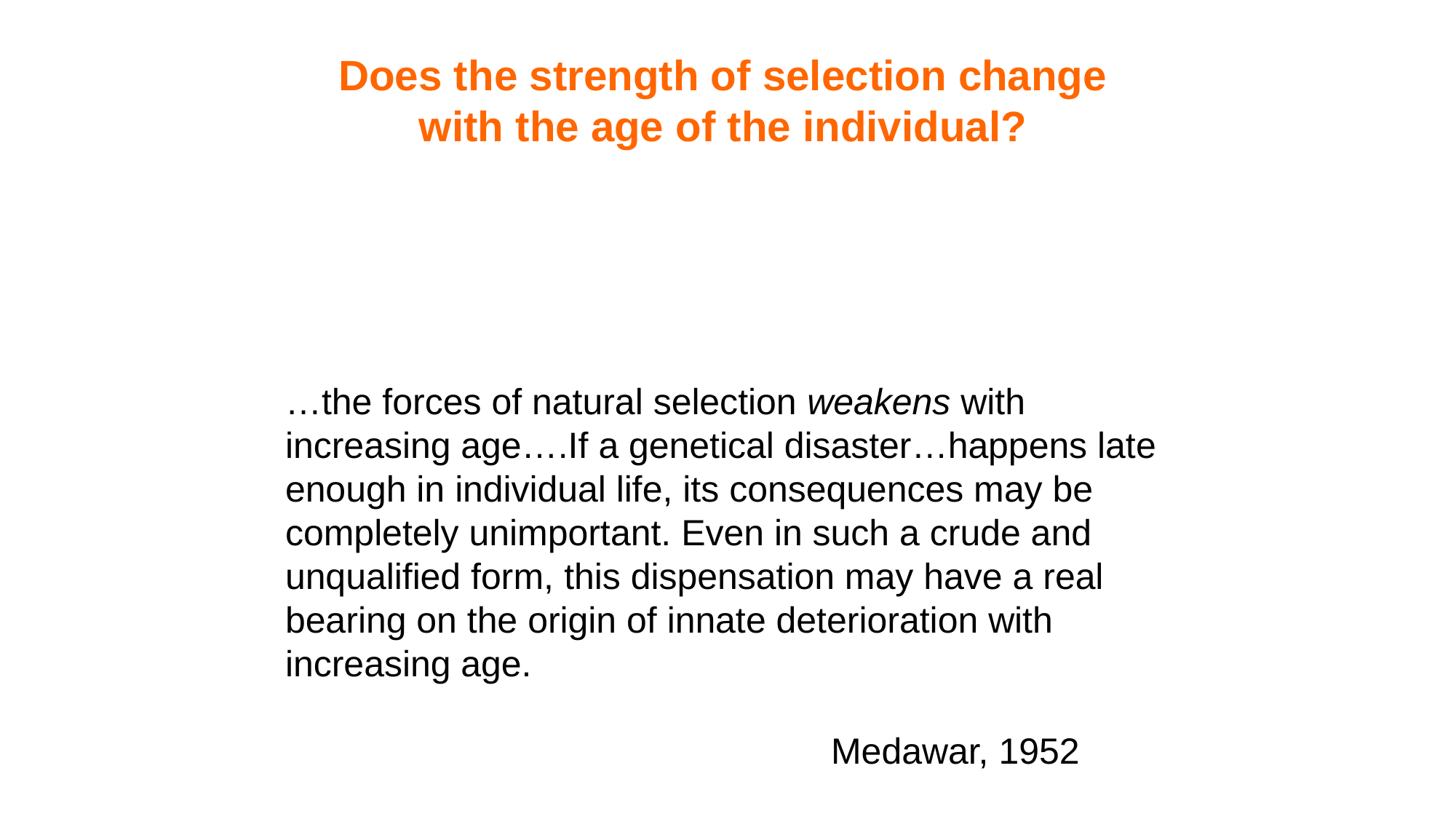

Does the strength of selection change with the age of the individual?
…the forces of natural selection weakens with increasing age….If a genetical disaster…happens late enough in individual life, its consequences may be completely unimportant. Even in such a crude and unqualified form, this dispensation may have a real bearing on the origin of innate deterioration with increasing age.

					Medawar, 1952